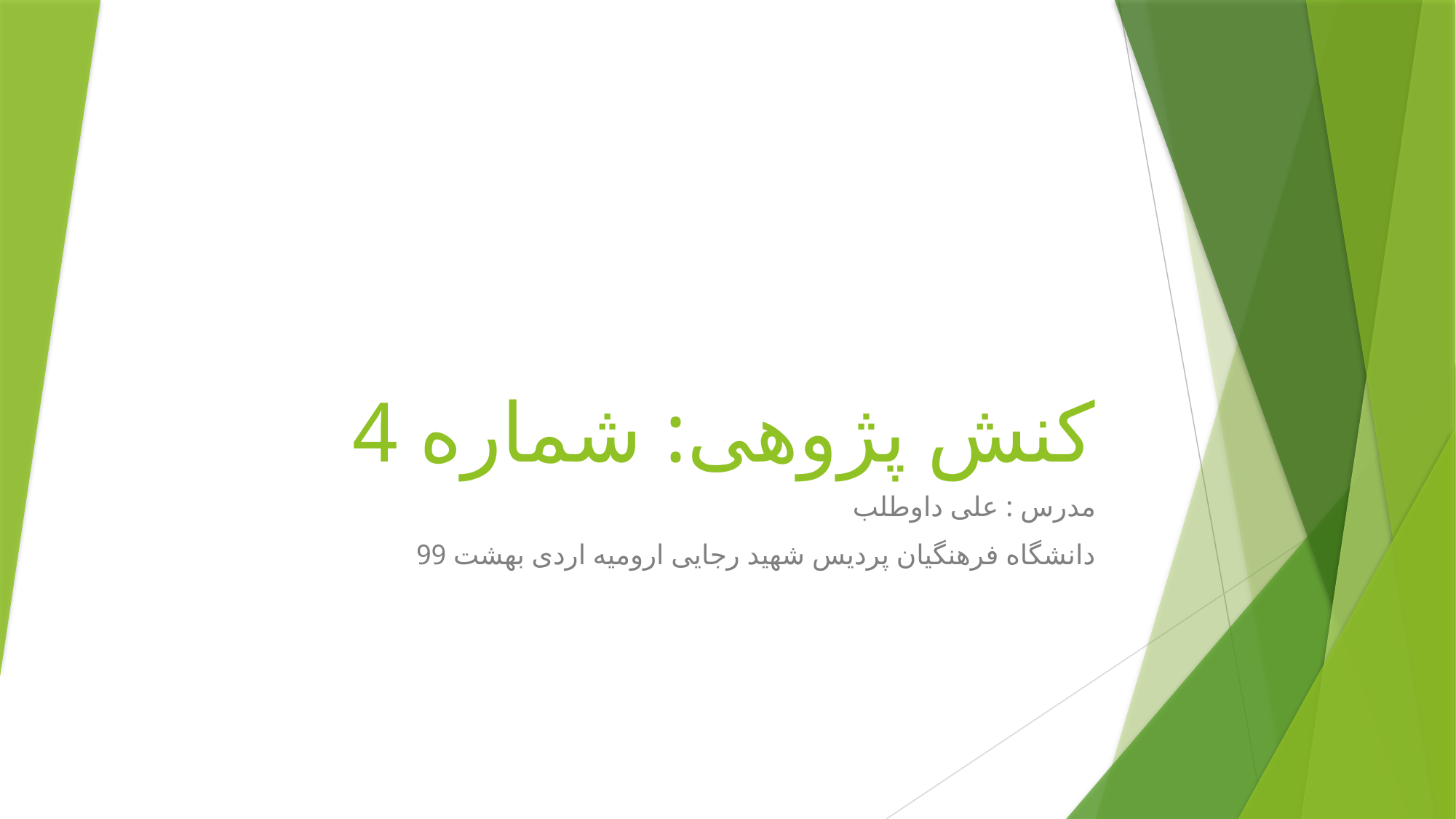

# کنش پژوهی: شماره 4
مدرس : علی داوطلب
دانشگاه فرهنگیان پردیس شهید رجایی ارومیه اردی بهشت 99